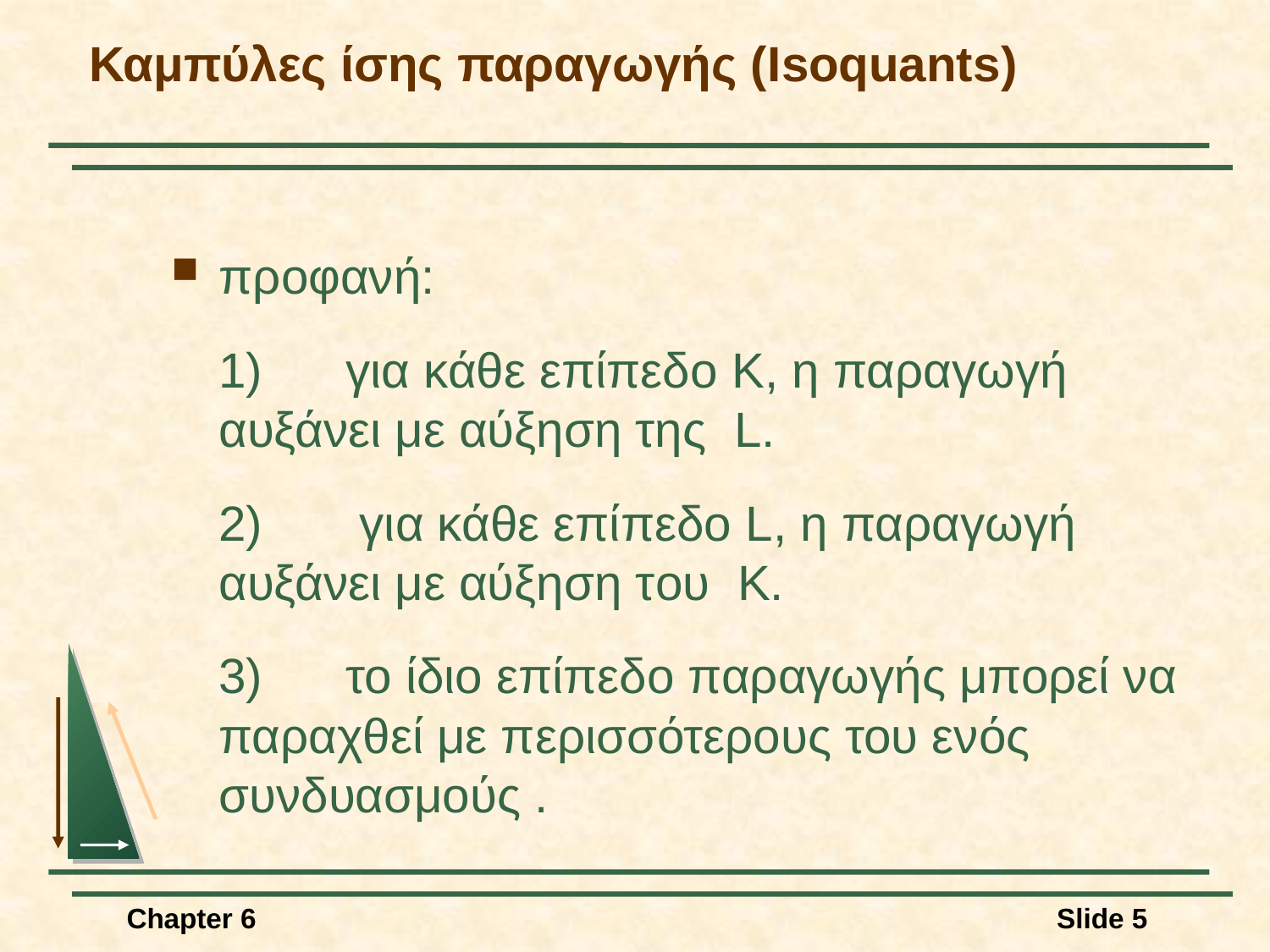

Καμπύλες ίσης παραγωγής (Isoquants)
προφανή:
	1) 	για κάθε επίπεδο K, η παραγωγή αυξάνει με αύξηση της  L.
	2)	 για κάθε επίπεδο L, η παραγωγή αυξάνει με αύξηση τoυ  Κ.
	3)	το ίδιο επίπεδο παραγωγής μπορεί να παραχθεί με περισσότερους του ενός συνδυασμούς .
Chapter 6
Slide 5